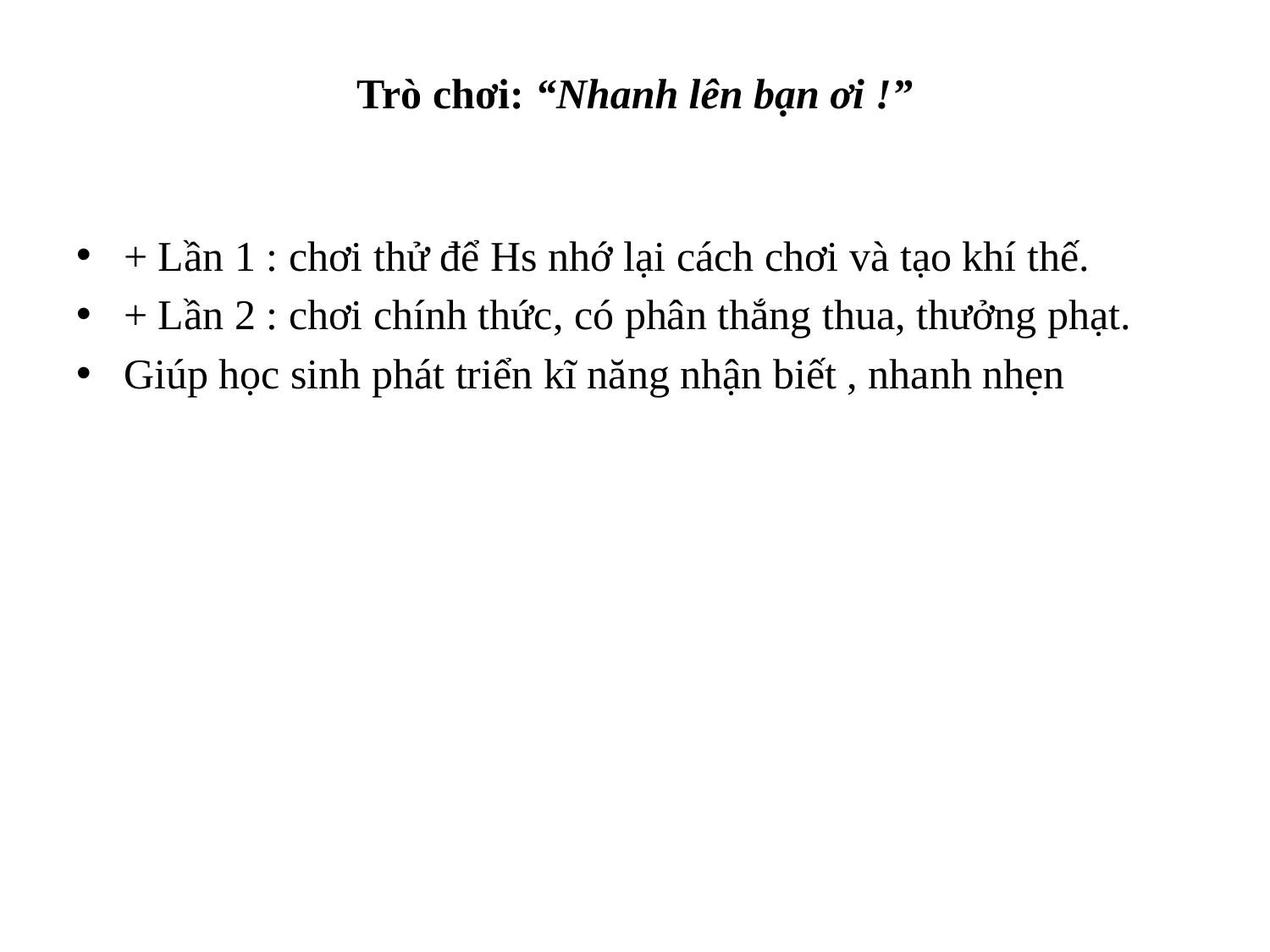

# Trò chơi: “Nhanh lên bạn ơi !”
+ Lần 1 : chơi thử để Hs nhớ lại cách chơi và tạo khí thế.
+ Lần 2 : chơi chính thức, có phân thắng thua, thưởng phạt.
Giúp học sinh phát triển kĩ năng nhận biết , nhanh nhẹn